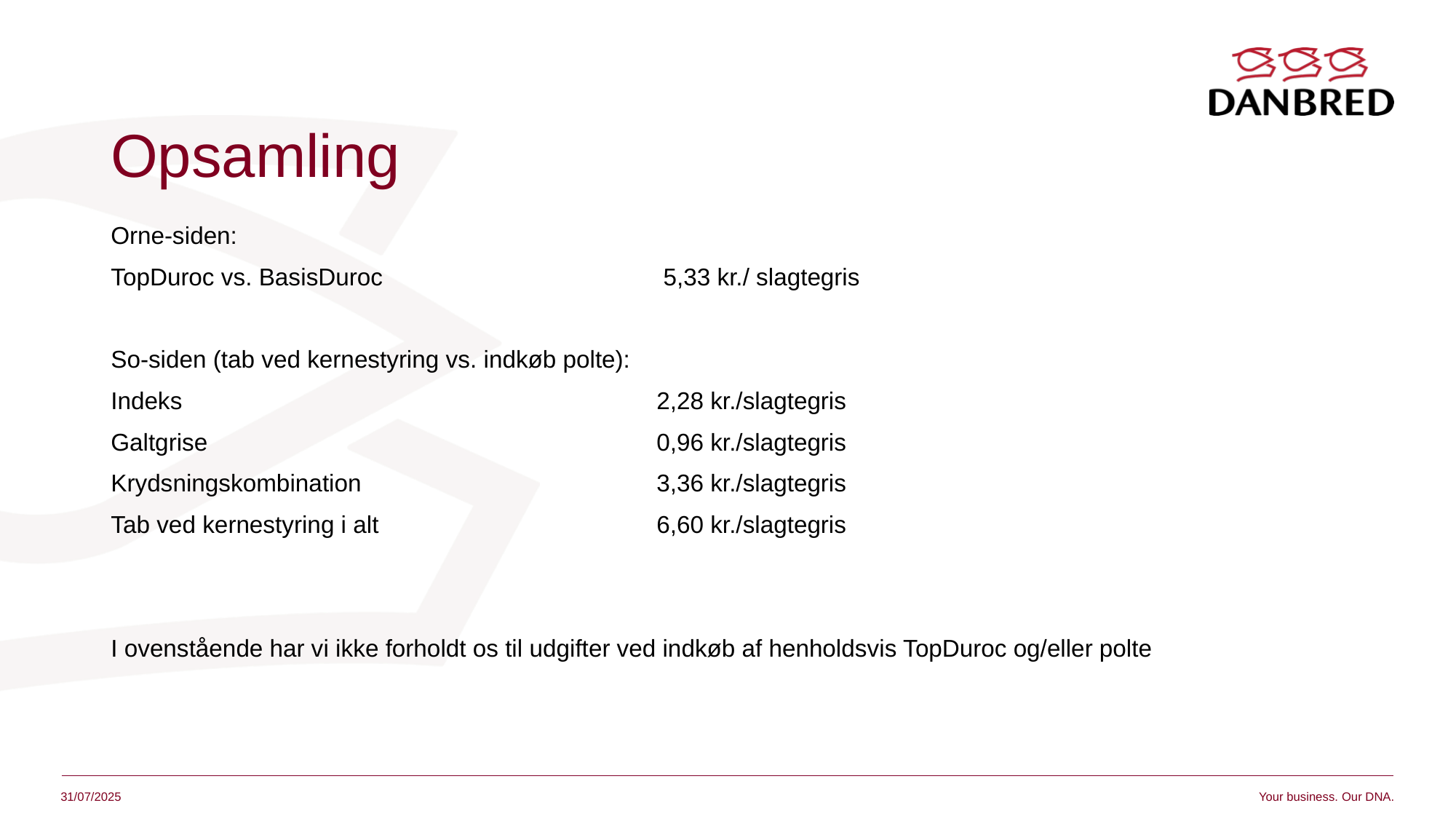

# Opsamling
Orne-siden:
TopDuroc vs. BasisDuroc			 5,33 kr./ slagtegris

So-siden (tab ved kernestyring vs. indkøb polte):
Indeks					2,28 kr./slagtegris
Galtgrise					0,96 kr./slagtegris
Krydsningskombination			3,36 kr./slagtegris
Tab ved kernestyring i alt 			6,60 kr./slagtegris

I ovenstående har vi ikke forholdt os til udgifter ved indkøb af henholdsvis TopDuroc og/eller polte
Your business. Our DNA.
31/07/2025